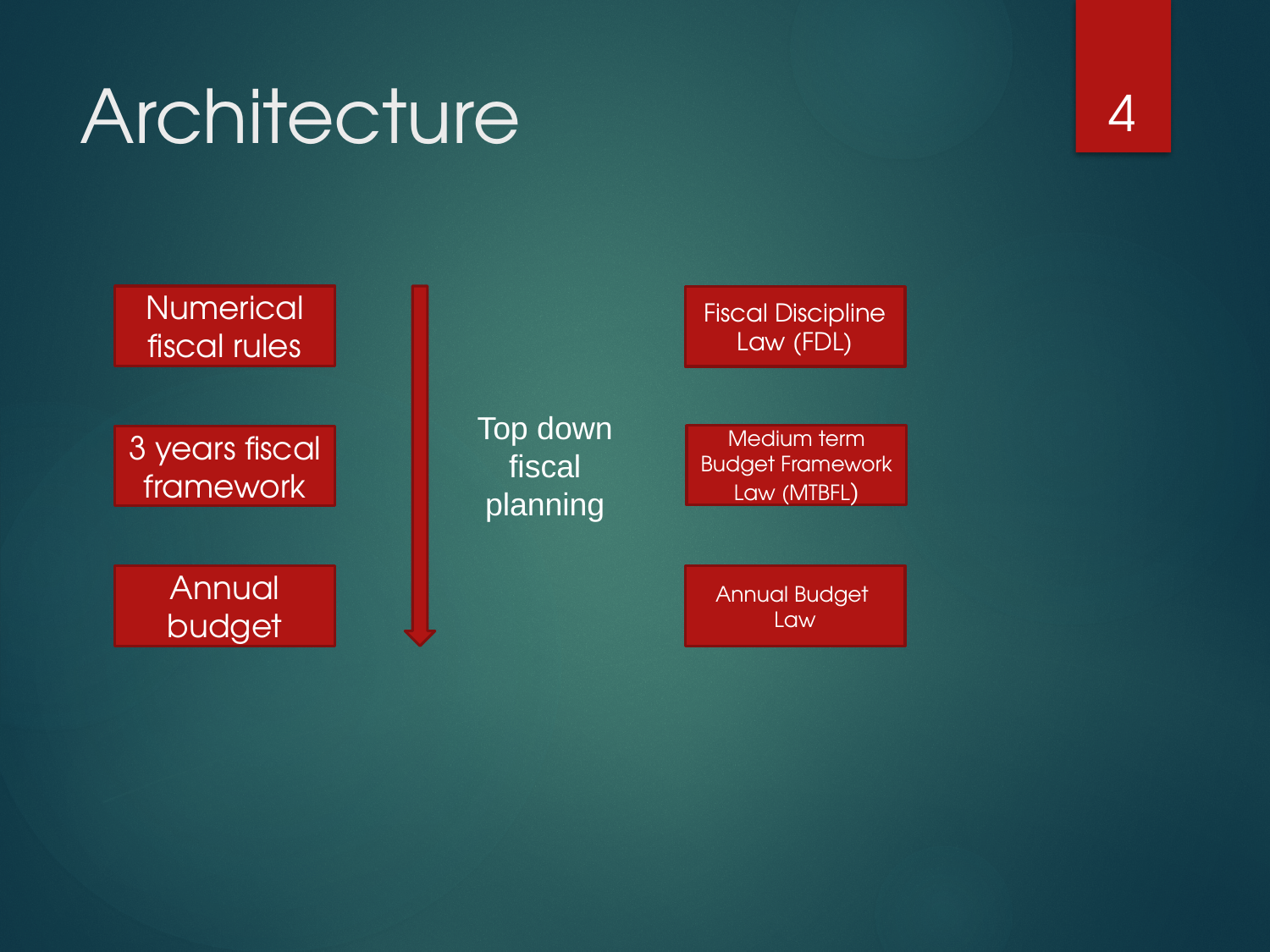

4
# Architecture
Numerical fiscal rules

Fiscal Discipline Law (FDL)
Top down fiscal planning
Medium term Budget Framework Law (MTBFL)
3 years fiscal framework
Annual budget
Annual Budget  Law